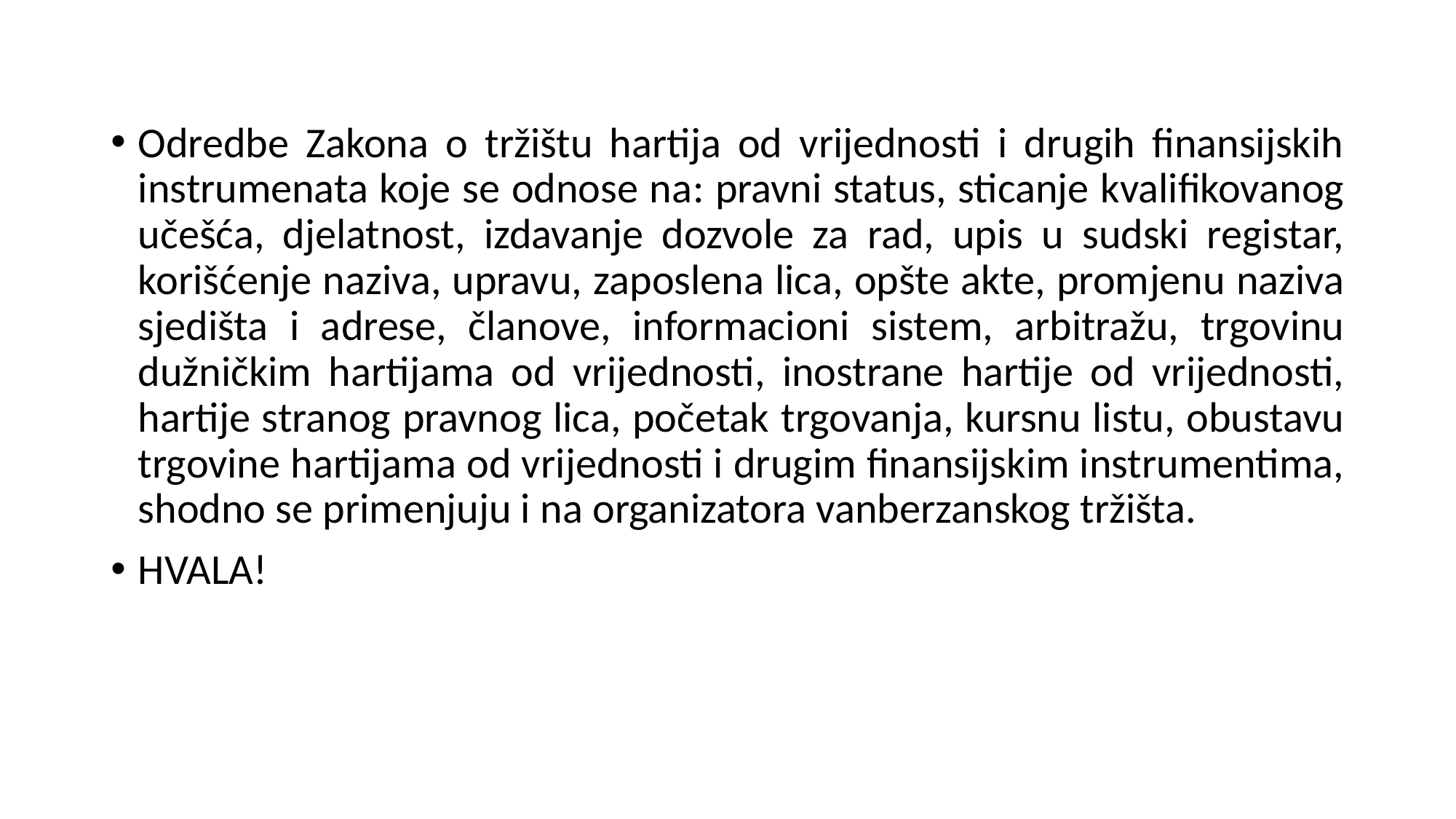

Odredbe Zakona o tržištu hartija od vrijednosti i drugih finansijskih instrumenata koje se odnose na: pravni status, sticanje kvalifikovanog učešća, djelatnost, izdavanje dozvole za rad, upis u sudski registar, korišćenje naziva, upravu, zaposlena lica, opšte akte, promjenu naziva sjedišta i adrese, članove, informacioni sistem, arbitražu, trgovinu dužničkim hartijama od vrijednosti, inostrane hartije od vrijednosti, hartije stranog pravnog lica, početak trgovanja, kursnu listu, obustavu trgovine hartijama od vrijednosti i drugim finansijskim instrumentima, shodno se primenjuju i na organizatora vanberzanskog tržišta.
HVALA!